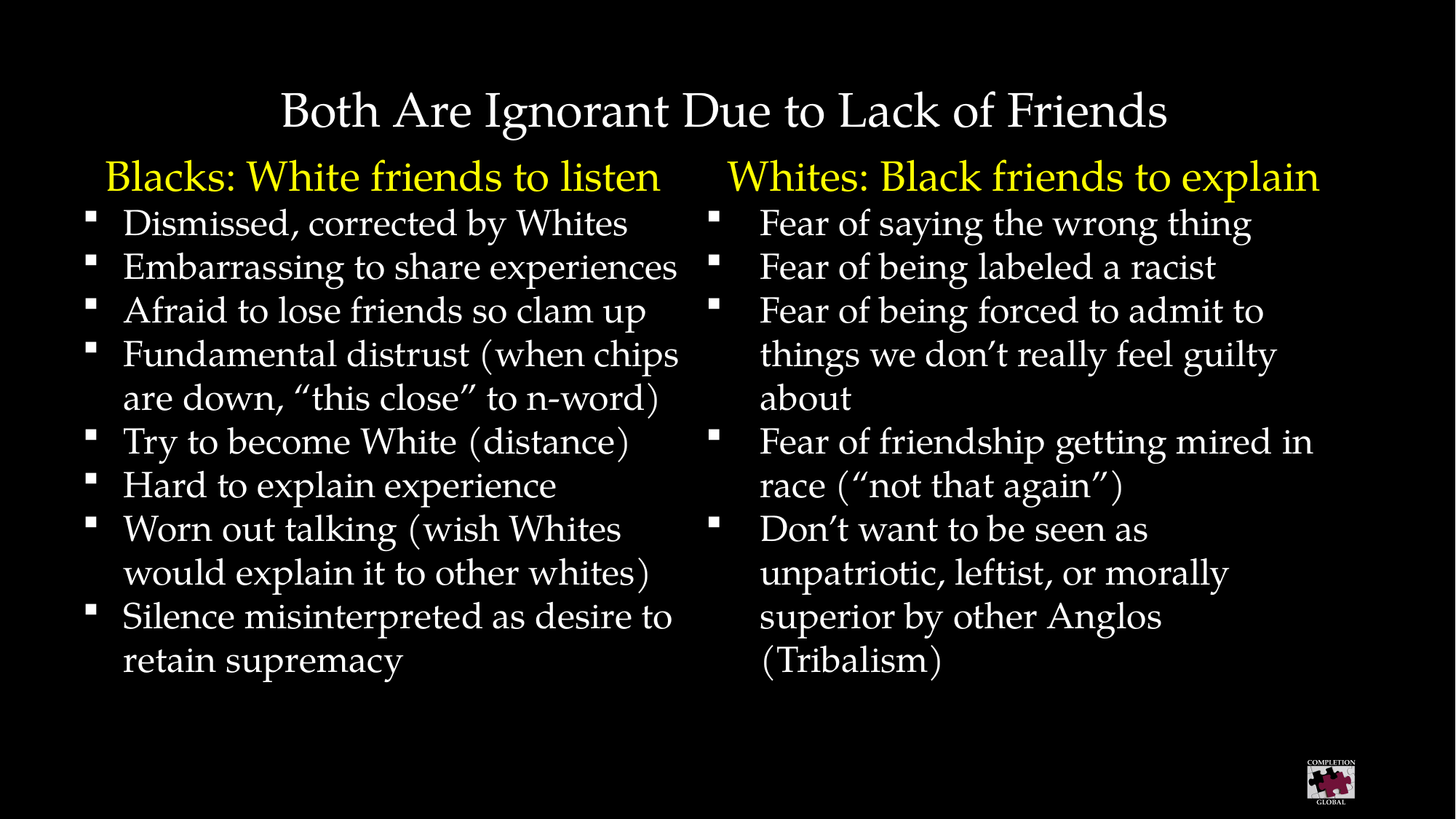

Both Are Ignorant Due to Lack of Friends
Blacks: White friends to listen
Dismissed, corrected by Whites
Embarrassing to share experiences
Afraid to lose friends so clam up
Fundamental distrust (when chips are down, “this close” to n-word)
Try to become White (distance)
Hard to explain experience
Worn out talking (wish Whites would explain it to other whites)
Silence misinterpreted as desire to retain supremacy
Whites: Black friends to explain
Fear of saying the wrong thing
Fear of being labeled a racist
Fear of being forced to admit to things we don’t really feel guilty about
Fear of friendship getting mired in race (“not that again”)
Don’t want to be seen as unpatriotic, leftist, or morally superior by other Anglos (Tribalism)